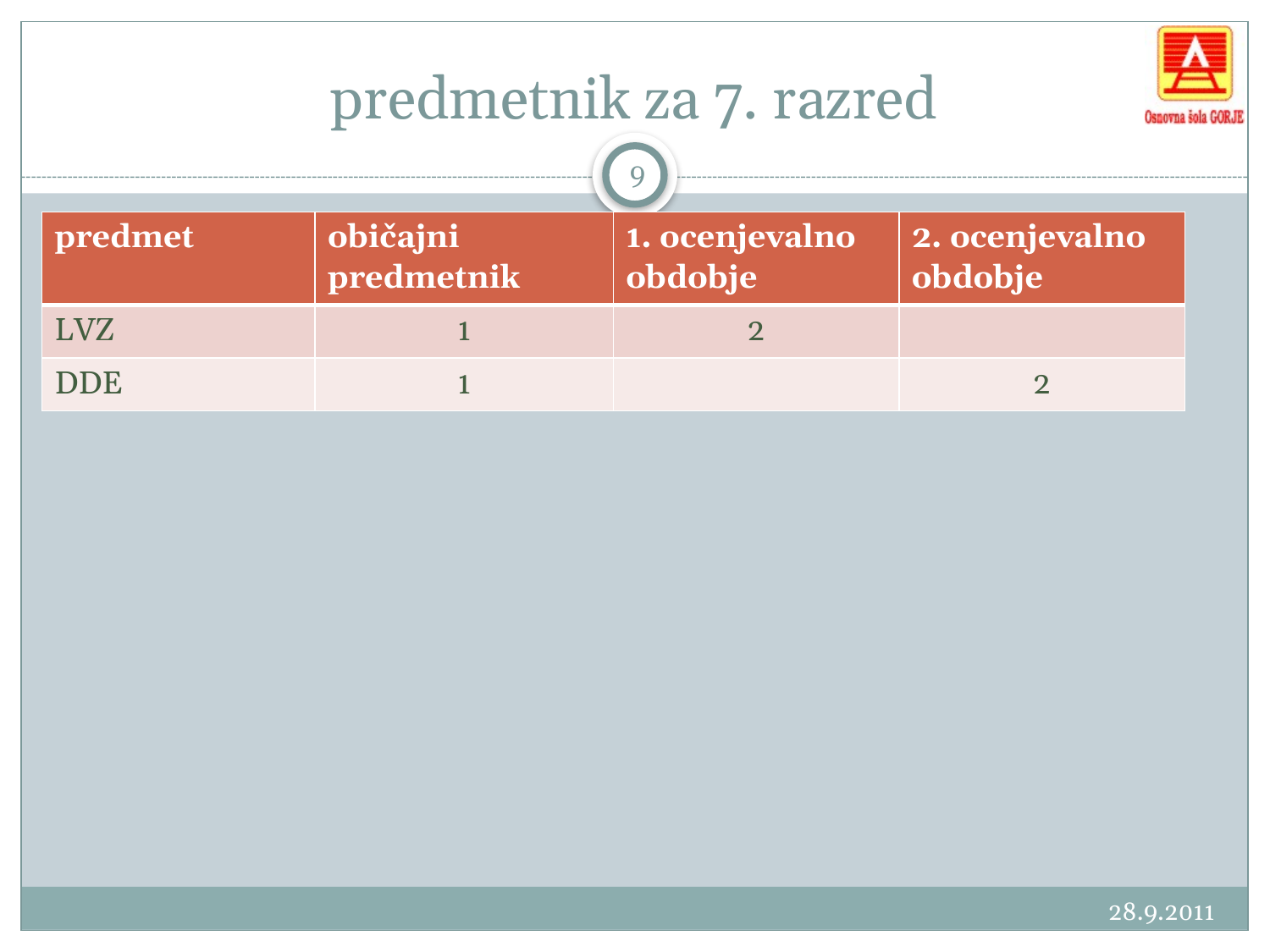

# predmetnik za 7. razred
9
| predmet | običajni predmetnik | 1. ocenjevalno obdobje | 2. ocenjevalno obdobje |
| --- | --- | --- | --- |
| LVZ | 1 | 2 |  |
| DDE | 1 |  | 2 |
28.9.2011